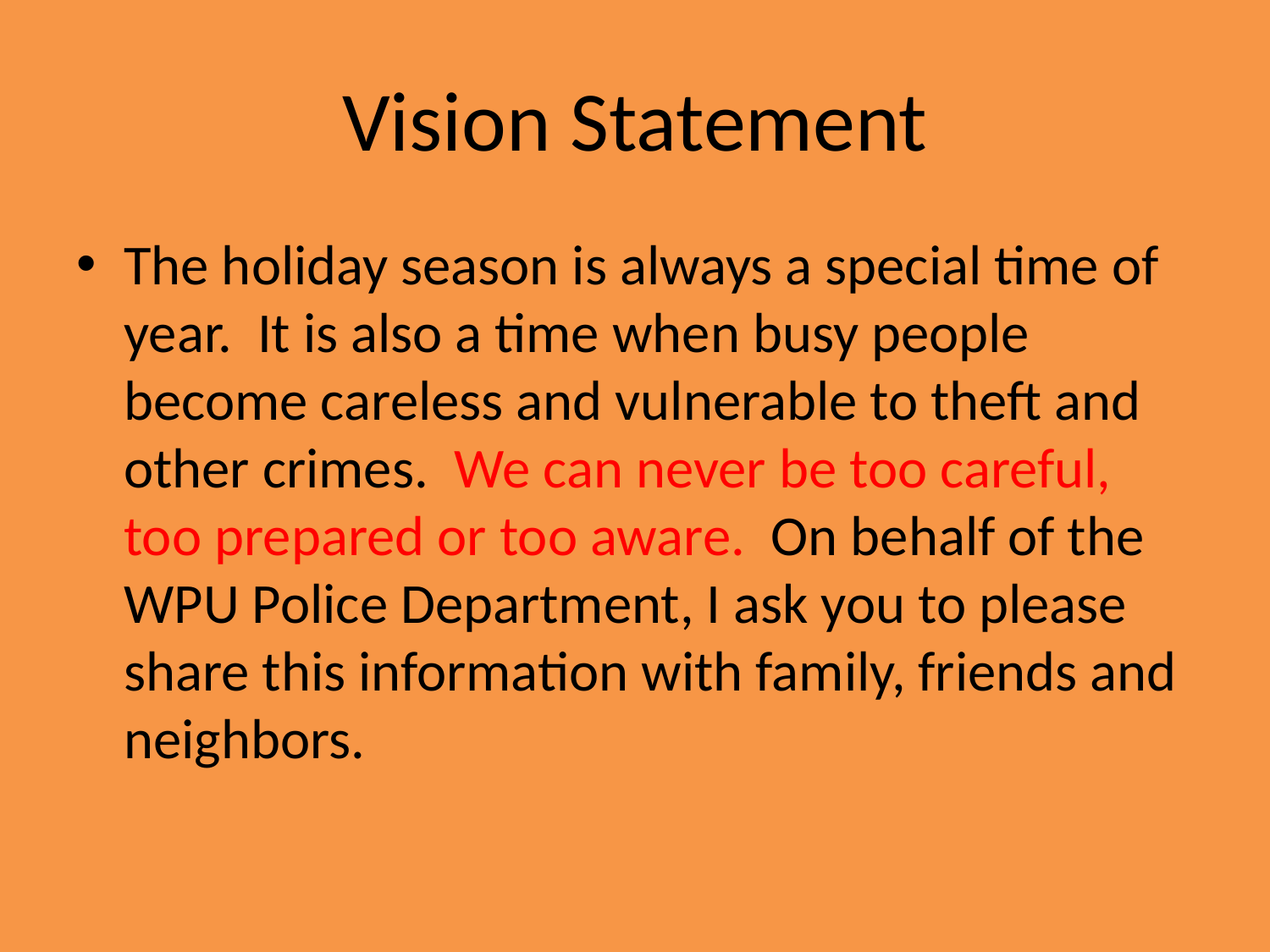

# Vision Statement
The holiday season is always a special time of year.  It is also a time when busy people become careless and vulnerable to theft and other crimes.  We can never be too careful, too prepared or too aware.  On behalf of the WPU Police Department, I ask you to please share this information with family, friends and neighbors.